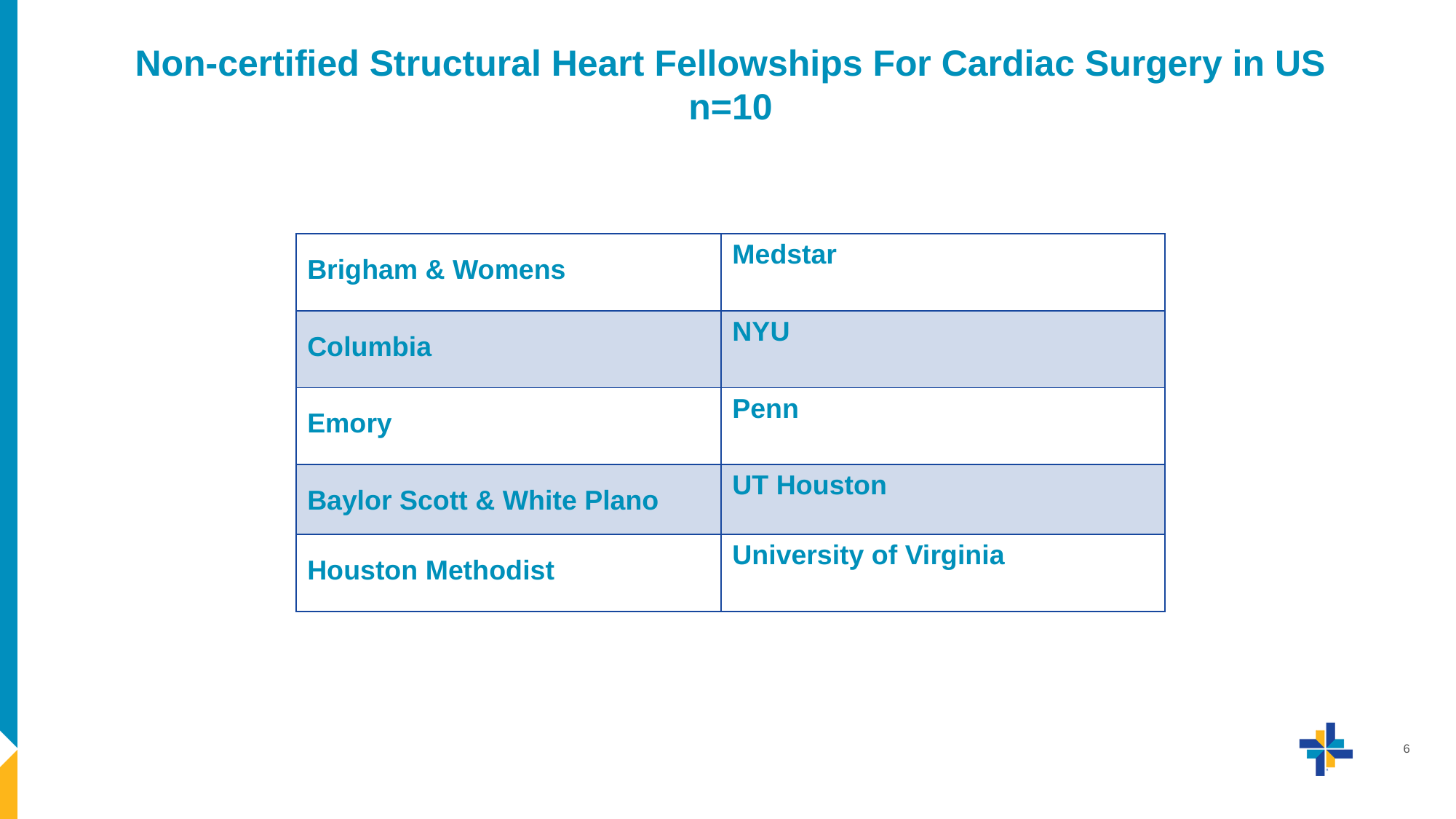

# Non-certified Structural Heart Fellowships For Cardiac Surgery in US n=10
| Brigham & Womens | Medstar |
| --- | --- |
| Columbia | NYU |
| Emory | Penn |
| Baylor Scott & White Plano | UT Houston |
| Houston Methodist | University of Virginia |
6